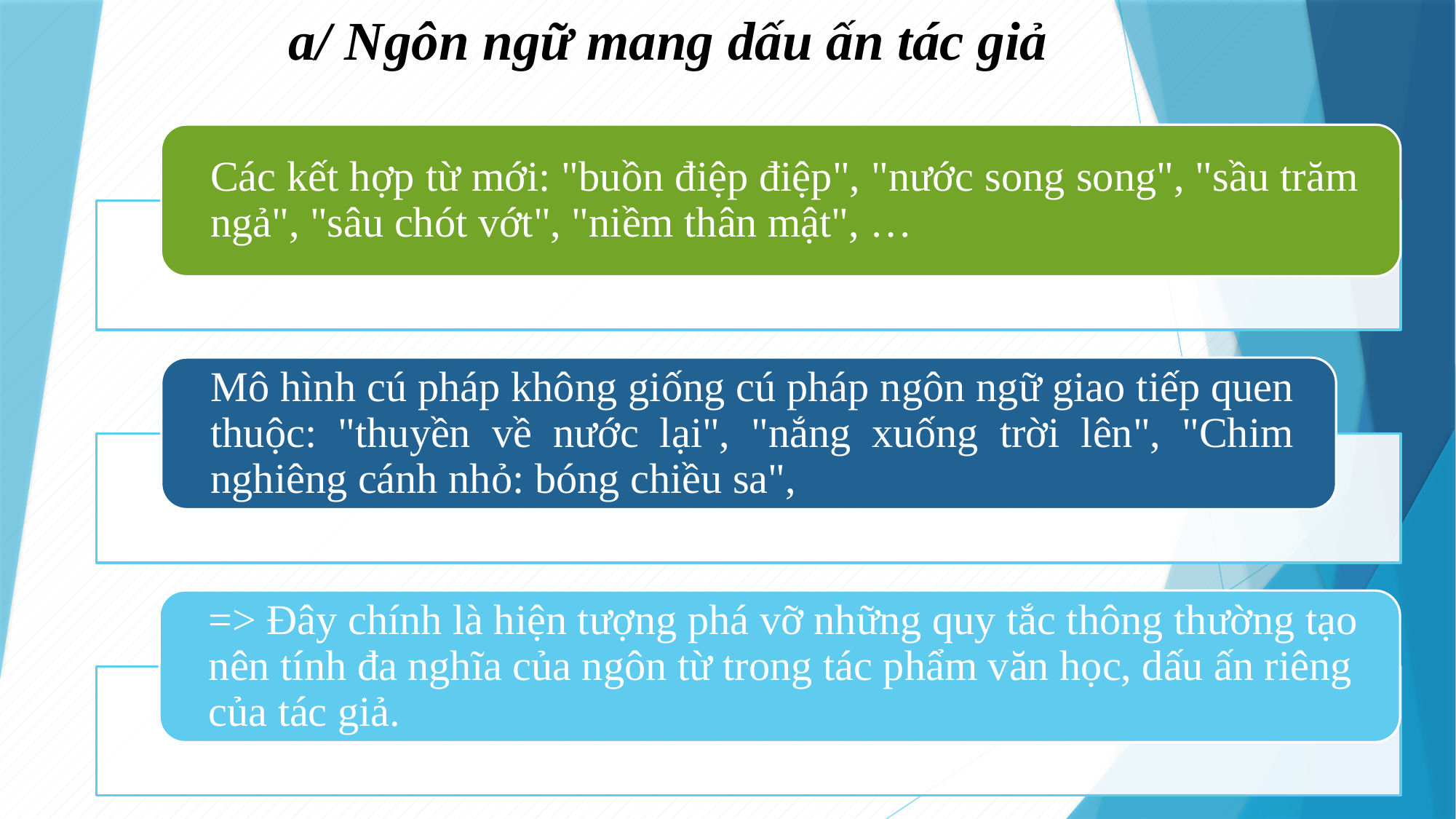

a/ Ngôn ngữ mang dấu ấn tác giả
Các kết hợp từ mới: "buồn điệp điệp", "nước song song", "sầu trăm ngả", "sâu chót vớt", "niềm thân mật", …
Mô hình cú pháp không giống cú pháp ngôn ngữ giao tiếp quen thuộc: "thuyền về nước lại", "nắng xuống trời lên", "Chim nghiêng cánh nhỏ: bóng chiều sa",
=> Đây chính là hiện tượng phá vỡ những quy tắc thông thường tạo nên tính đa nghĩa của ngôn từ trong tác phẩm văn học, dấu ấn riêng của tác giả.